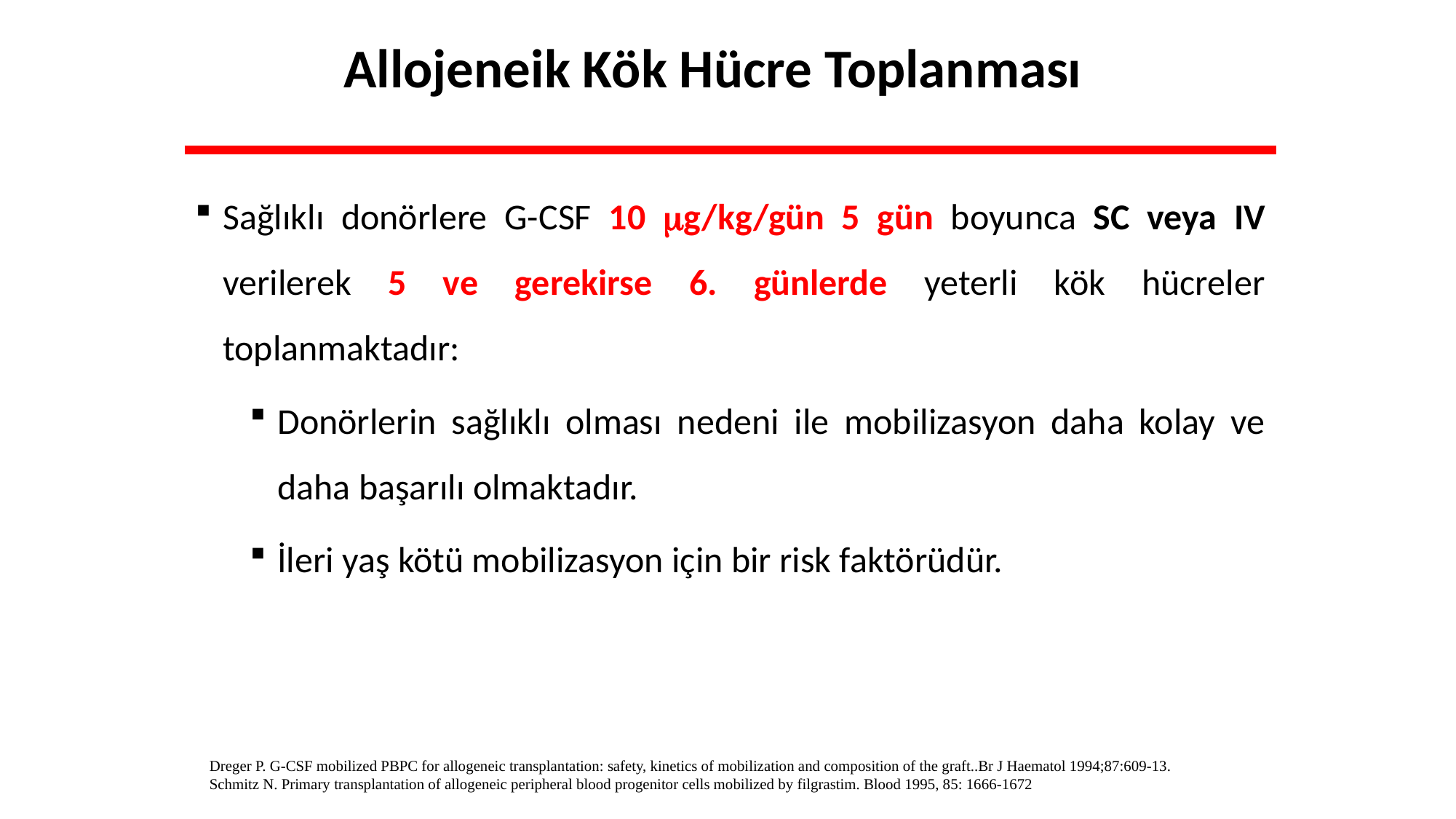

Allojeneik Kök Hücre Toplanması
Sağlıklı donörlere G-CSF 10 μg/kg/gün 5 gün boyunca SC veya IV verilerek 5 ve gerekirse 6. günlerde yeterli kök hücreler toplanmaktadır:
Donörlerin sağlıklı olması nedeni ile mobilizasyon daha kolay ve daha başarılı olmaktadır.
İleri yaş kötü mobilizasyon için bir risk faktörüdür.
Dreger P. G-CSF mobilized PBPC for allogeneic transplantation: safety, kinetics of mobilization and composition of the graft..Br J Haematol 1994;87:609-13.
Schmitz N. Primary transplantation of allogeneic peripheral blood progenitor cells mobilized by filgrastim. Blood 1995, 85: 1666-1672